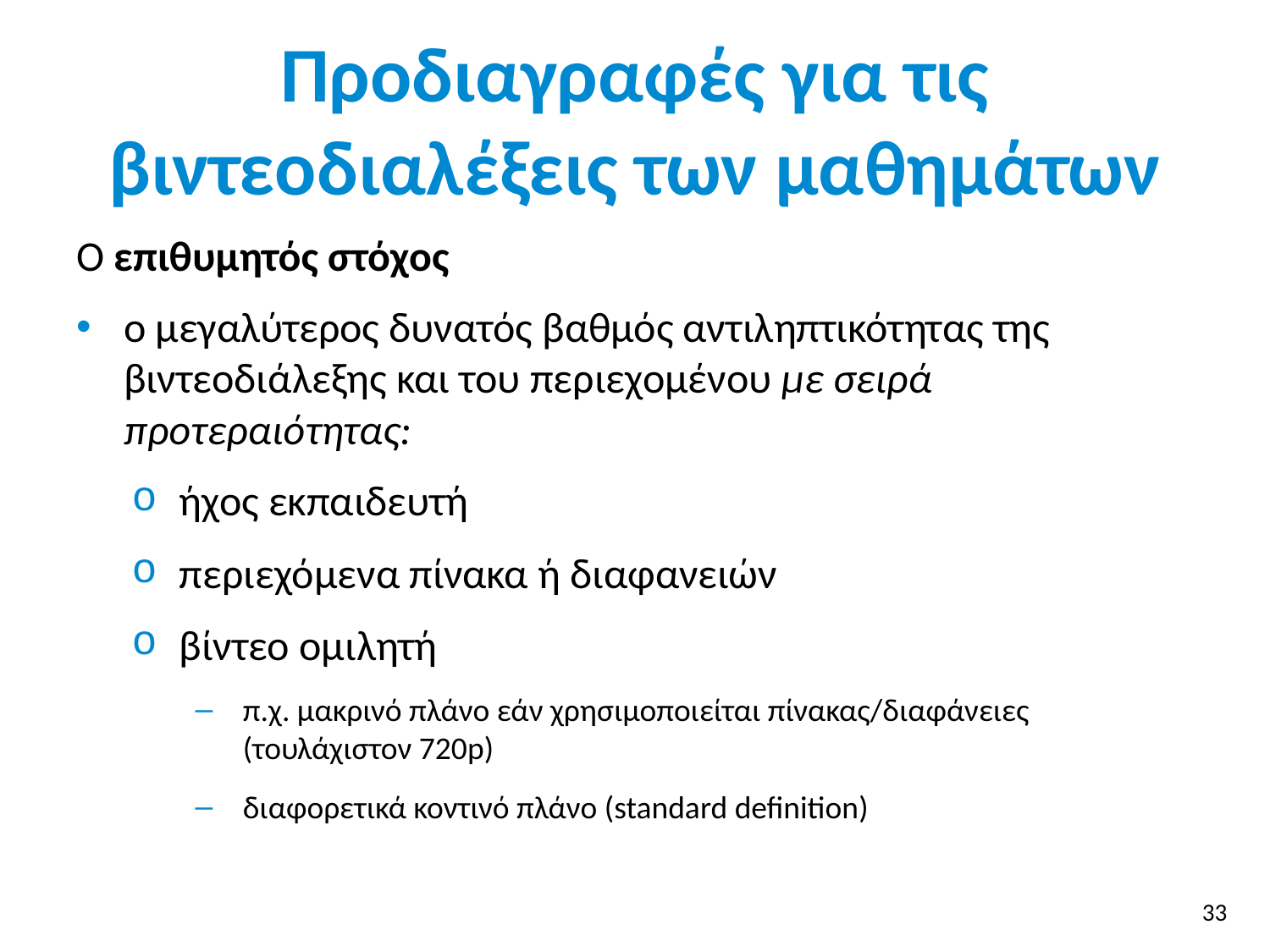

# Προδιαγραφές για τις βιντεοδιαλέξεις των μαθημάτων
Ο επιθυμητός στόχος
ο μεγαλύτερος δυνατός βαθμός αντιληπτικότητας της βιντεοδιάλεξης και του περιεχομένου με σειρά προτεραιότητας:
ήχος εκπαιδευτή
περιεχόμενα πίνακα ή διαφανειών
βίντεο ομιλητή
π.χ. μακρινό πλάνο εάν χρησιμοποιείται πίνακας/διαφάνειες (τουλάχιστον 720p)
διαφορετικά κοντινό πλάνο (standard definition)
33